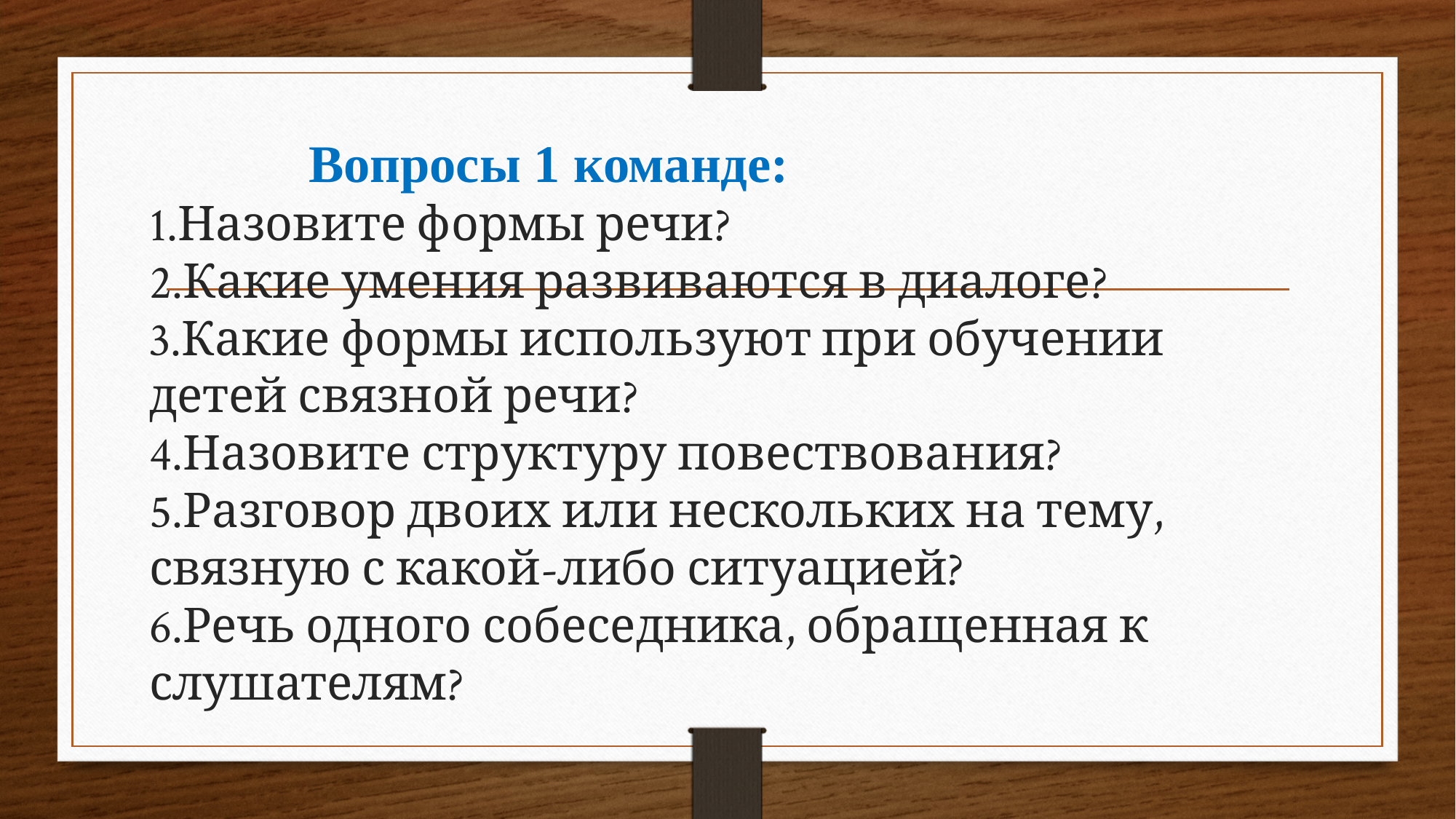

# Вопросы 1 команде: 1.Назовите формы речи? 2.Какие умения развиваются в диалоге? 3.Какие формы используют при обучении детей связной речи? 4.Назовите структуру повествования? 5.Разговор двоих или нескольких на тему, связную с какой-либо ситуацией? 6.Речь одного собеседника, обращенная к слушателям?